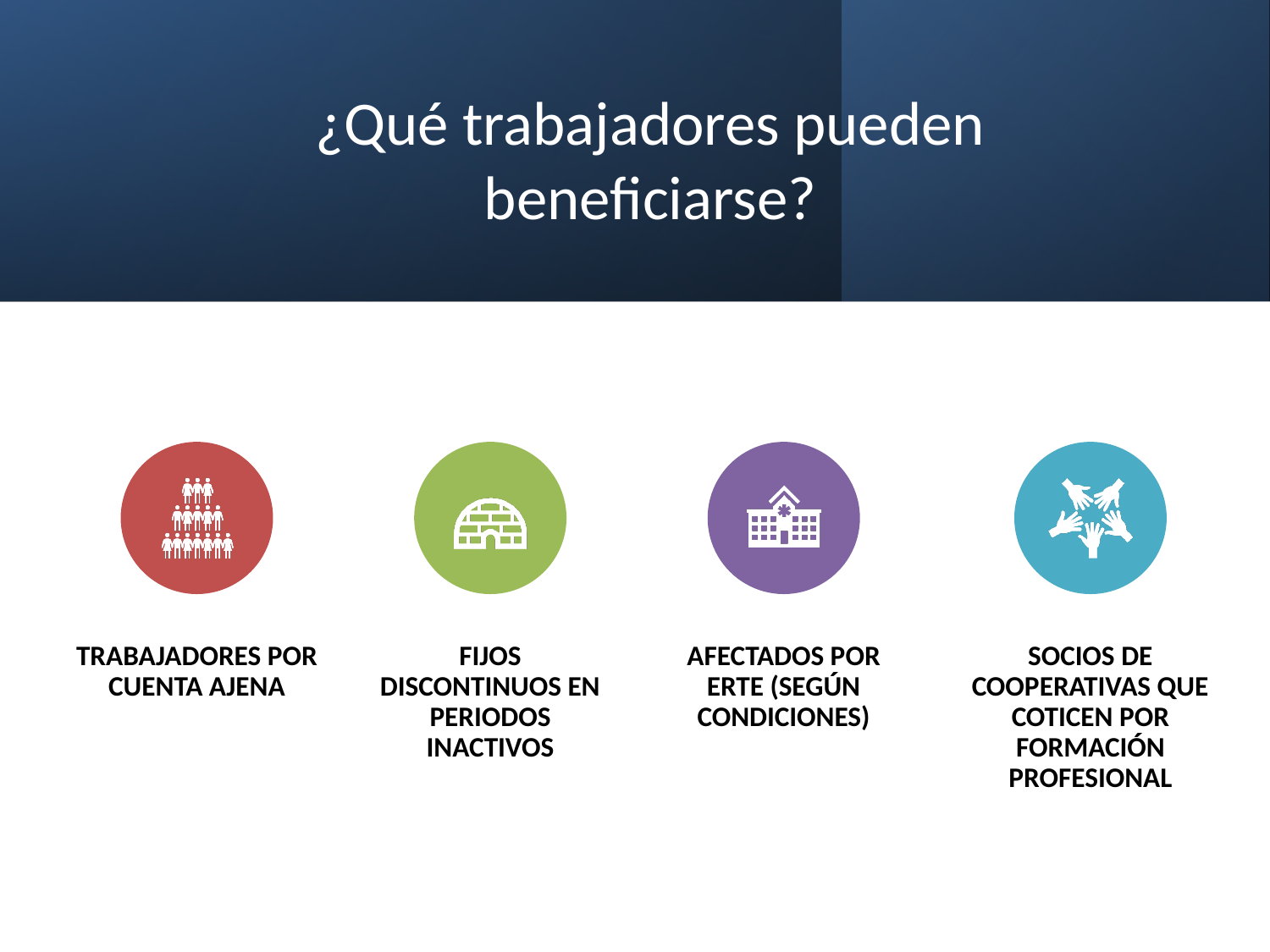

# ¿Qué trabajadores pueden beneficiarse?
Trabajadores por cuenta ajena
Fijos discontinuos en periodos inactivos
Afectados por ERTE (según condiciones)
Socios de cooperativas que coticen por formación profesional